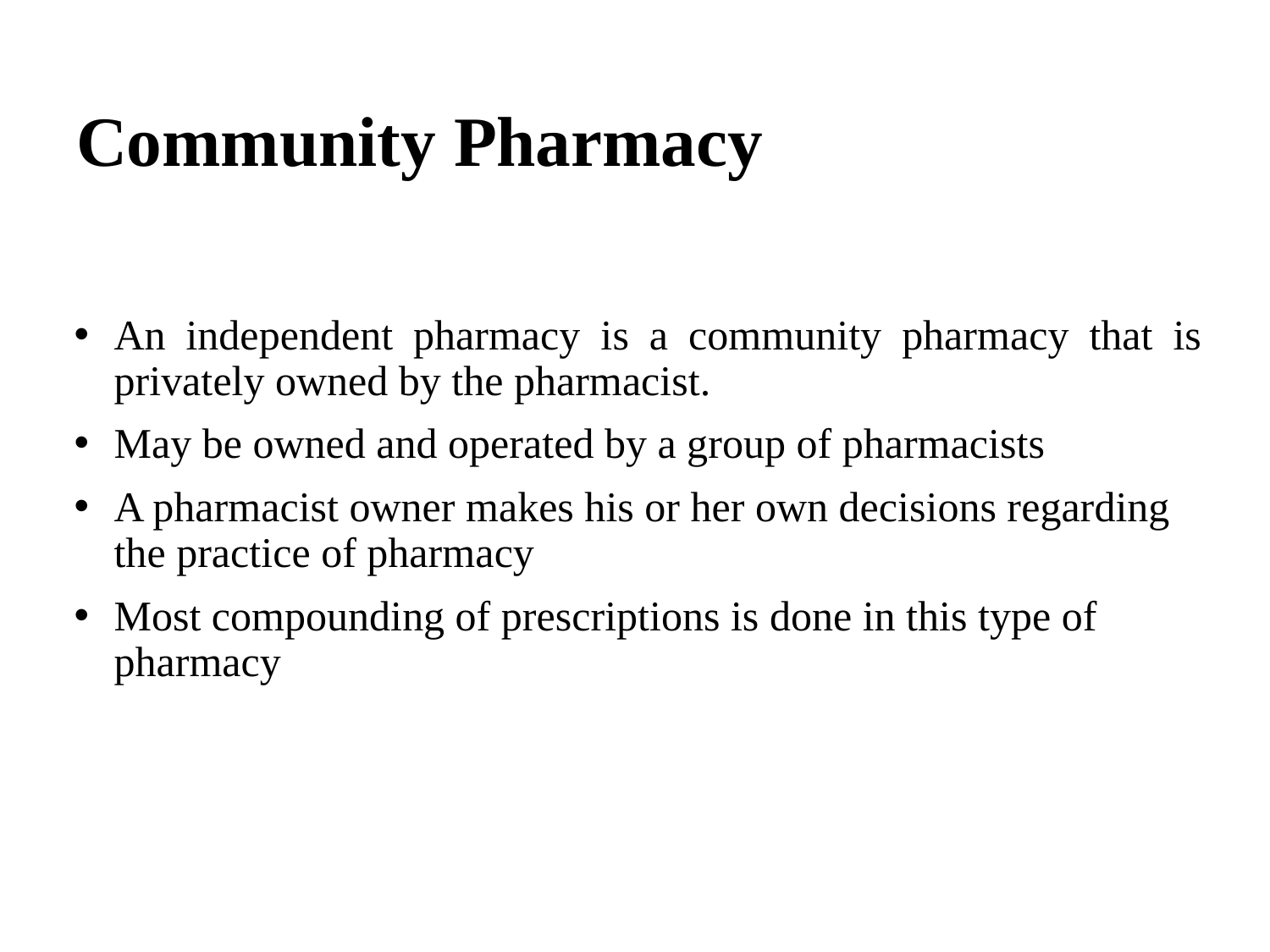

# Community Pharmacy
An independent pharmacy is a community pharmacy that is privately owned by the pharmacist.
May be owned and operated by a group of pharmacists
A pharmacist owner makes his or her own decisions regarding the practice of pharmacy
Most compounding of prescriptions is done in this type of pharmacy